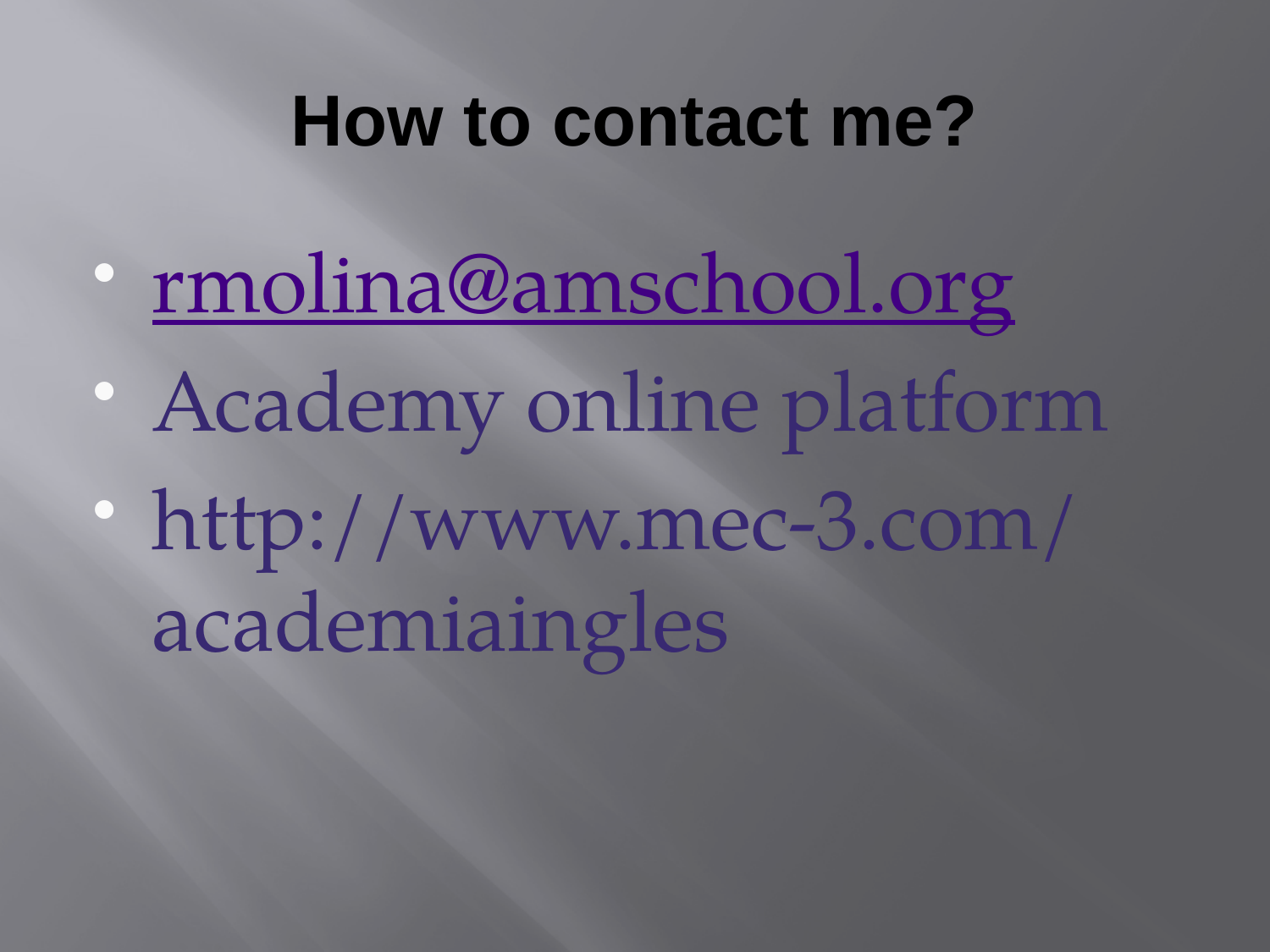

# How to contact me?
rmolina@amschool.org
Academy online platform
http://www.mec-3.com/academiaingles